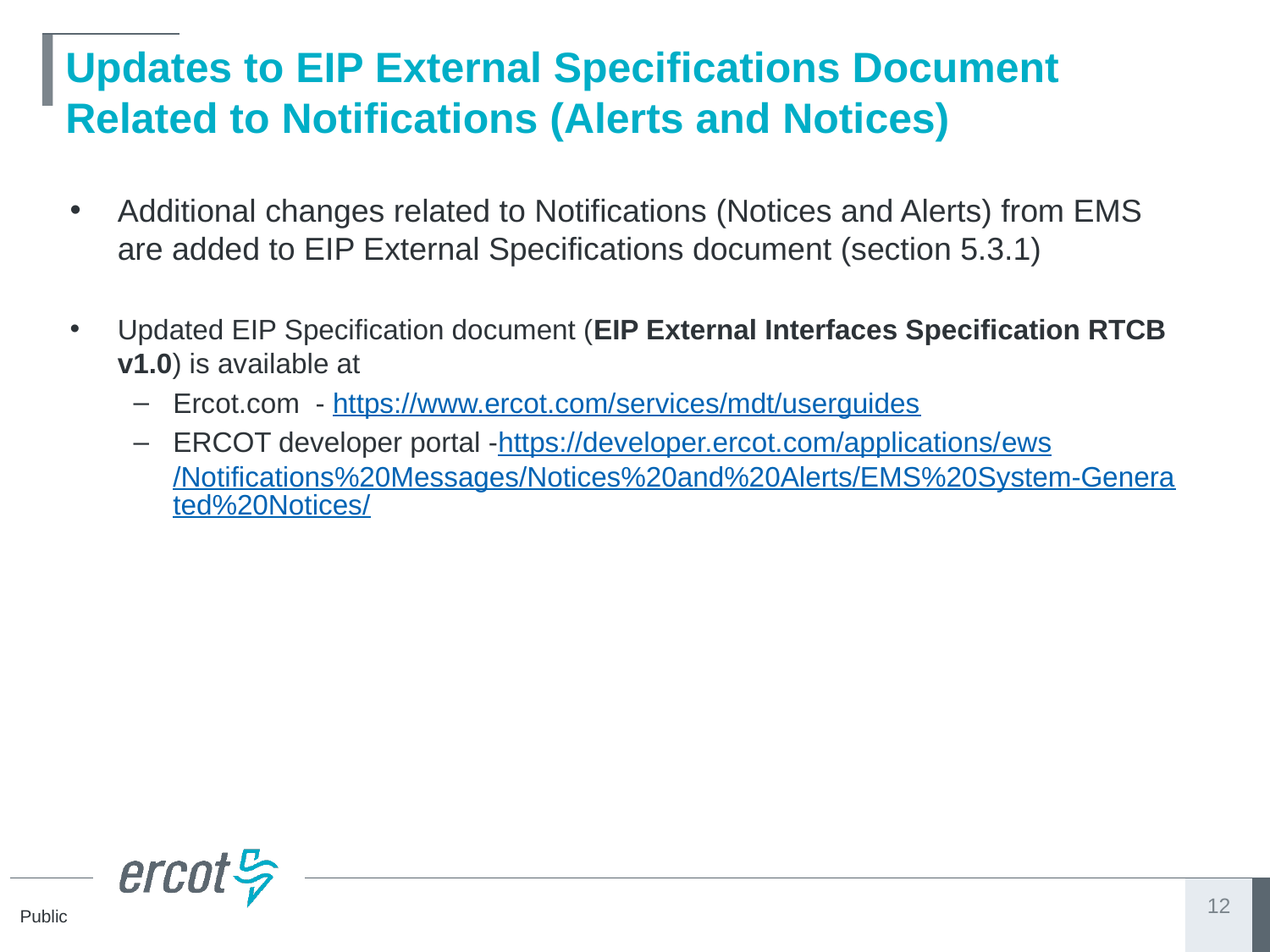

# Updates to EIP External Specifications Document Related to Notifications (Alerts and Notices)
Additional changes related to Notifications (Notices and Alerts) from EMS  are added to EIP External Specifications document (section 5.3.1)

Updated EIP Specification document (EIP External Interfaces Specification RTCB v1.0) is available at
Ercot.com  - https://www.ercot.com/services/mdt/userguides
ERCOT developer portal -https://developer.ercot.com/applications/ews/Notifications%20Messages/Notices%20and%20Alerts/EMS%20System-Generated%20Notices/

12